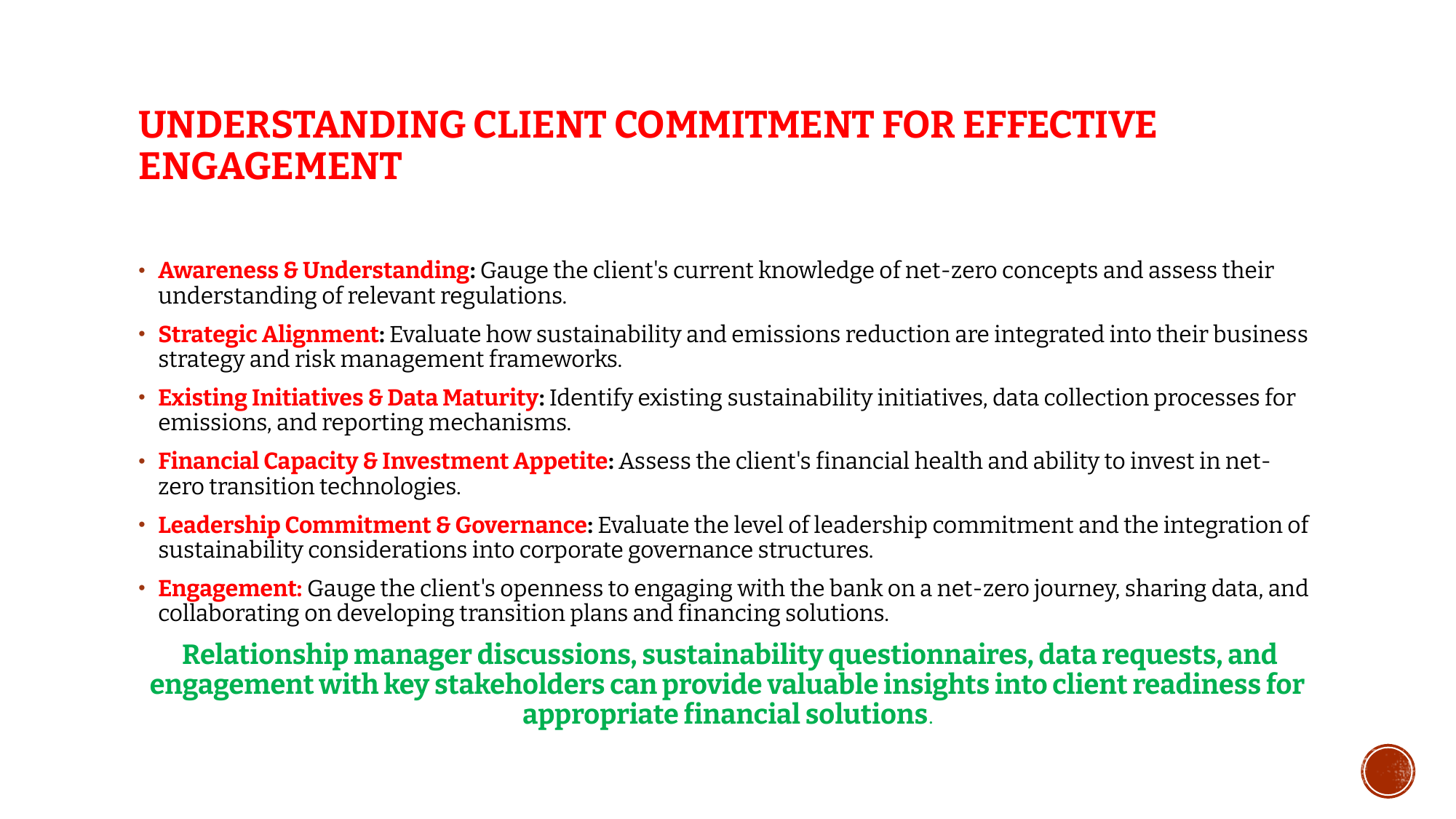

# Understanding Client Commitment for Effective Engagement
Awareness & Understanding: Gauge the client's current knowledge of net-zero concepts and assess their understanding of relevant regulations.
Strategic Alignment: Evaluate how sustainability and emissions reduction are integrated into their business strategy and risk management frameworks.
Existing Initiatives & Data Maturity: Identify existing sustainability initiatives, data collection processes for emissions, and reporting mechanisms.
Financial Capacity & Investment Appetite: Assess the client's financial health and ability to invest in net-zero transition technologies.
Leadership Commitment & Governance: Evaluate the level of leadership commitment and the integration of sustainability considerations into corporate governance structures.
Engagement: Gauge the client's openness to engaging with the bank on a net-zero journey, sharing data, and collaborating on developing transition plans and financing solutions.
 Relationship manager discussions, sustainability questionnaires, data requests, and engagement with key stakeholders can provide valuable insights into client readiness for appropriate financial solutions.